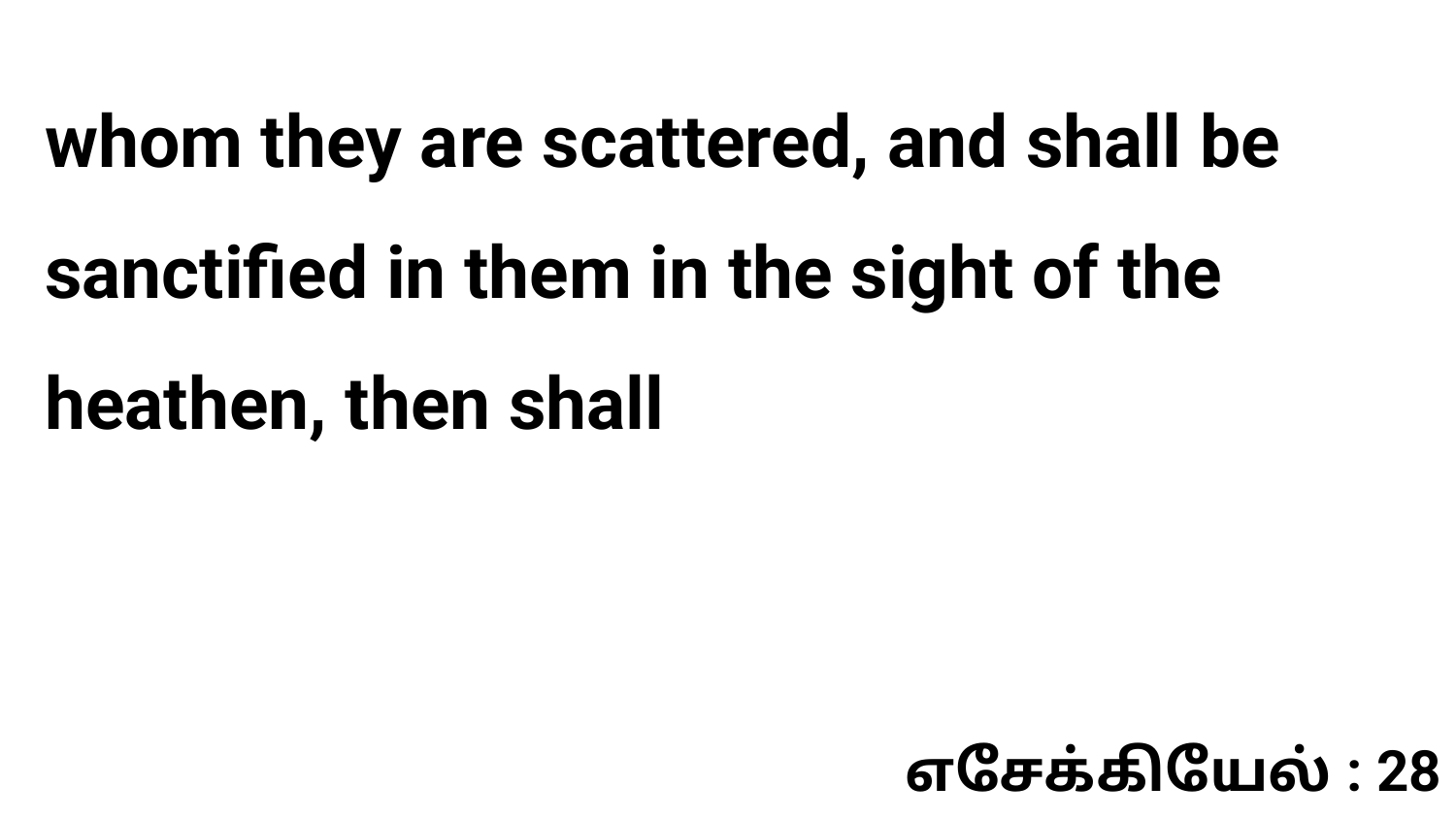

whom they are scattered, and shall be sanctified in them in the sight of the heathen, then shall
எசேக்கியேல் : 28